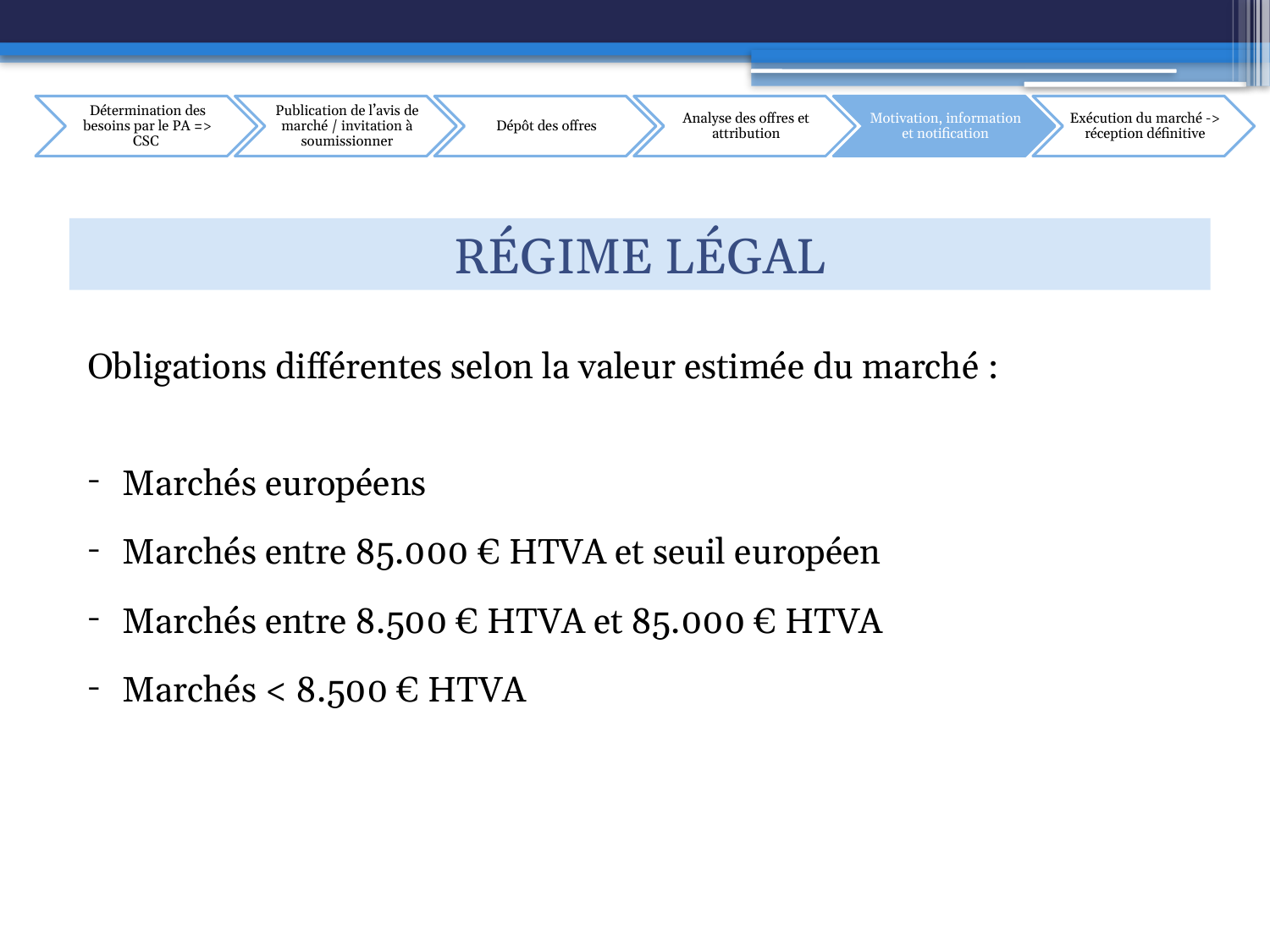

Détermination des besoins par le PA => CSC
Publication de l’avis de marché / invitation à soumissionner
Dépôt des offres
Analyse des offres et attribution
Motivation, information et notification
Exécution du marché -> réception définitive
Régime légal
Obligations différentes selon la valeur estimée du marché :

Marchés européens
Marchés entre 85.000 € HTVA et seuil européen
Marchés entre 8.500 € HTVA et 85.000 € HTVA
Marchés < 8.500 € HTVA